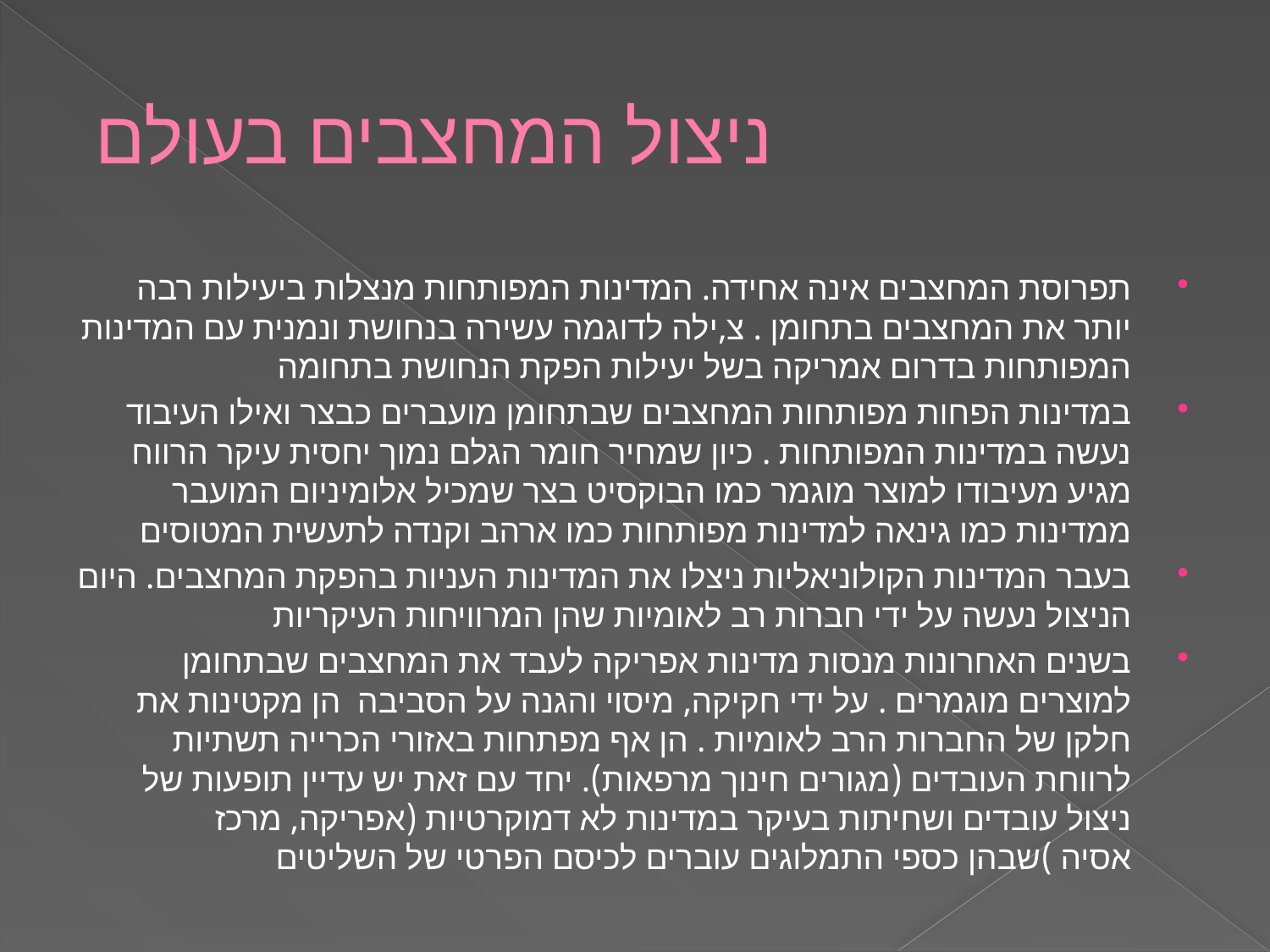

# ניצול המחצבים בעולם
תפרוסת המחצבים אינה אחידה. המדינות המפותחות מנצלות ביעילות רבה יותר את המחצבים בתחומן . צ,ילה לדוגמה עשירה בנחושת ונמנית עם המדינות המפותחות בדרום אמריקה בשל יעילות הפקת הנחושת בתחומה
במדינות הפחות מפותחות המחצבים שבתחומן מועברים כבצר ואילו העיבוד נעשה במדינות המפותחות . כיון שמחיר חומר הגלם נמוך יחסית עיקר הרווח מגיע מעיבודו למוצר מוגמר כמו הבוקסיט בצר שמכיל אלומיניום המועבר ממדינות כמו גינאה למדינות מפותחות כמו ארהב וקנדה לתעשית המטוסים
בעבר המדינות הקולוניאליות ניצלו את המדינות העניות בהפקת המחצבים. היום הניצול נעשה על ידי חברות רב לאומיות שהן המרוויחות העיקריות
בשנים האחרונות מנסות מדינות אפריקה לעבד את המחצבים שבתחומן למוצרים מוגמרים . על ידי חקיקה, מיסוי והגנה על הסביבה  הן מקטינות את חלקן של החברות הרב לאומיות . הן אף מפתחות באזורי הכרייה תשתיות לרווחת העובדים (מגורים חינוך מרפאות). יחד עם זאת יש עדיין תופעות של ניצול עובדים ושחיתות בעיקר במדינות לא דמוקרטיות (אפריקה, מרכז אסיה )שבהן כספי התמלוגים עוברים לכיסם הפרטי של השליטים